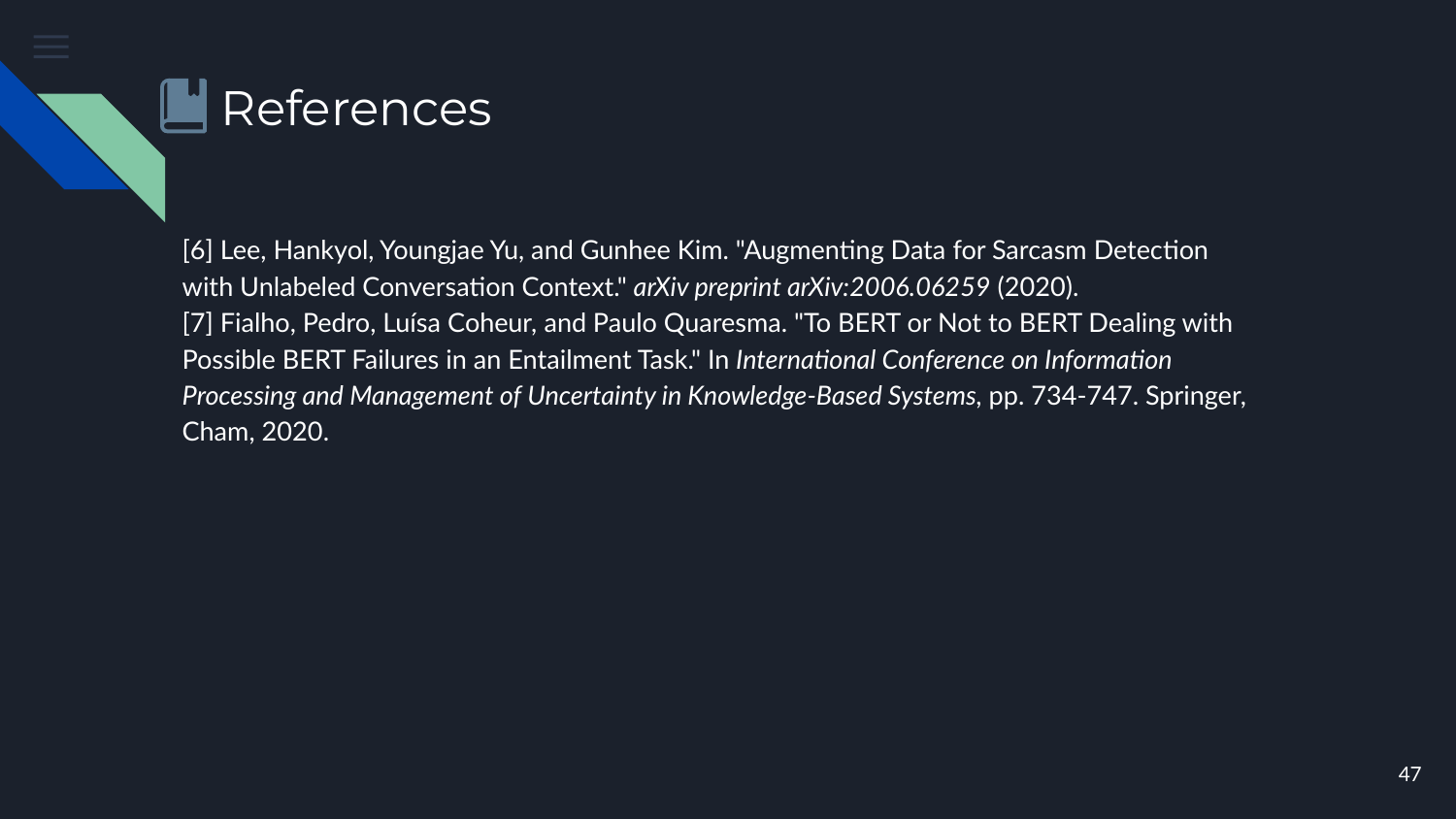

# References

[6] Lee, Hankyol, Youngjae Yu, and Gunhee Kim. "Augmenting Data for Sarcasm Detection with Unlabeled Conversation Context." arXiv preprint arXiv:2006.06259 (2020).
[7] Fialho, Pedro, Luísa Coheur, and Paulo Quaresma. "To BERT or Not to BERT Dealing with Possible BERT Failures in an Entailment Task." In International Conference on Information Processing and Management of Uncertainty in Knowledge-Based Systems, pp. 734-747. Springer, Cham, 2020.

47